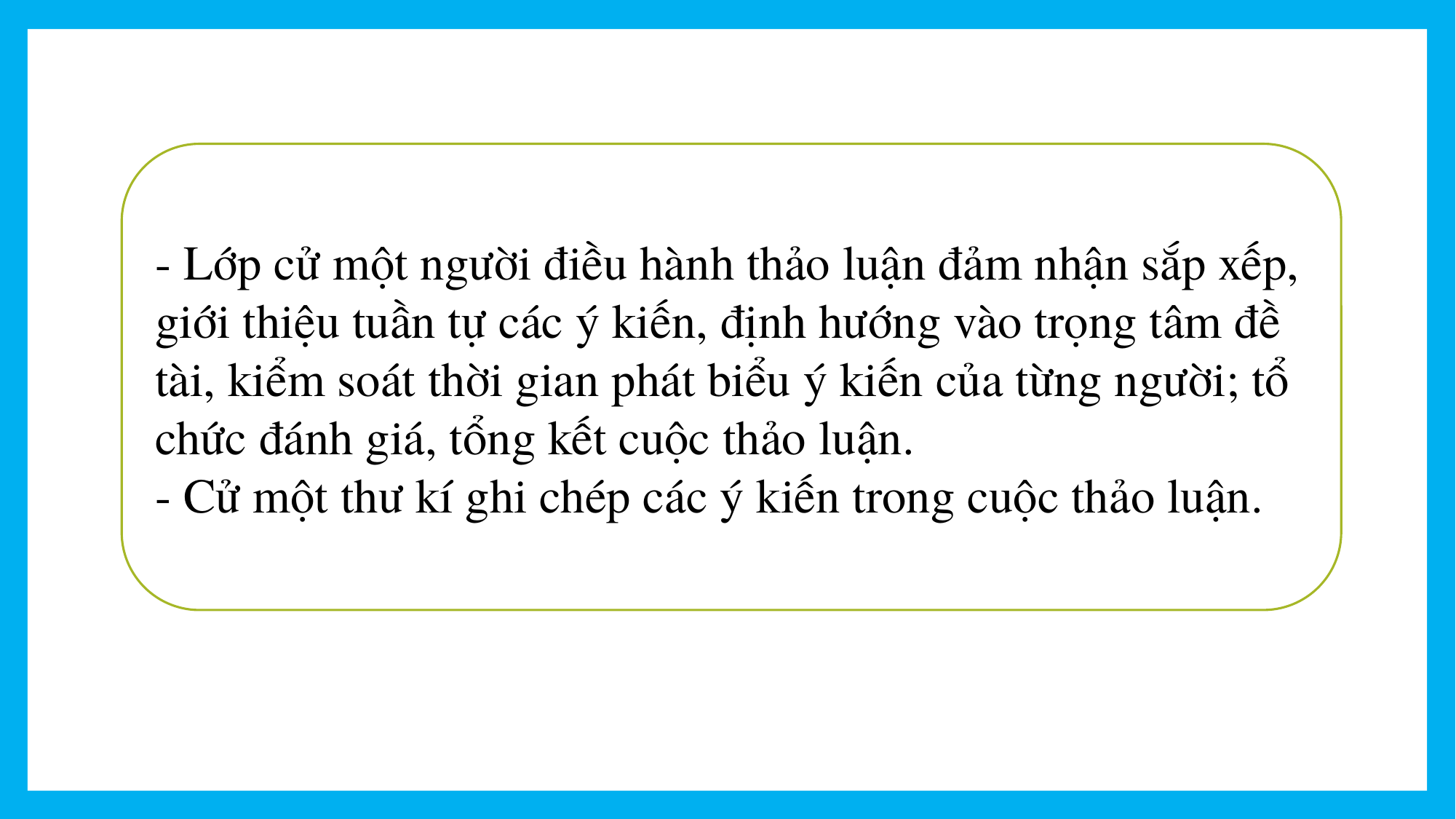

- Lớp cử một người điều hành thảo luận đảm nhận sắp xếp, giới thiệu tuần tự các ý kiến, định hướng vào trọng tâm đề tài, kiểm soát thời gian phát biểu ý kiến của từng người; tổ chức đánh giá, tổng kết cuộc thảo luận.
- Cử một thư kí ghi chép các ý kiến trong cuộc thảo luận.